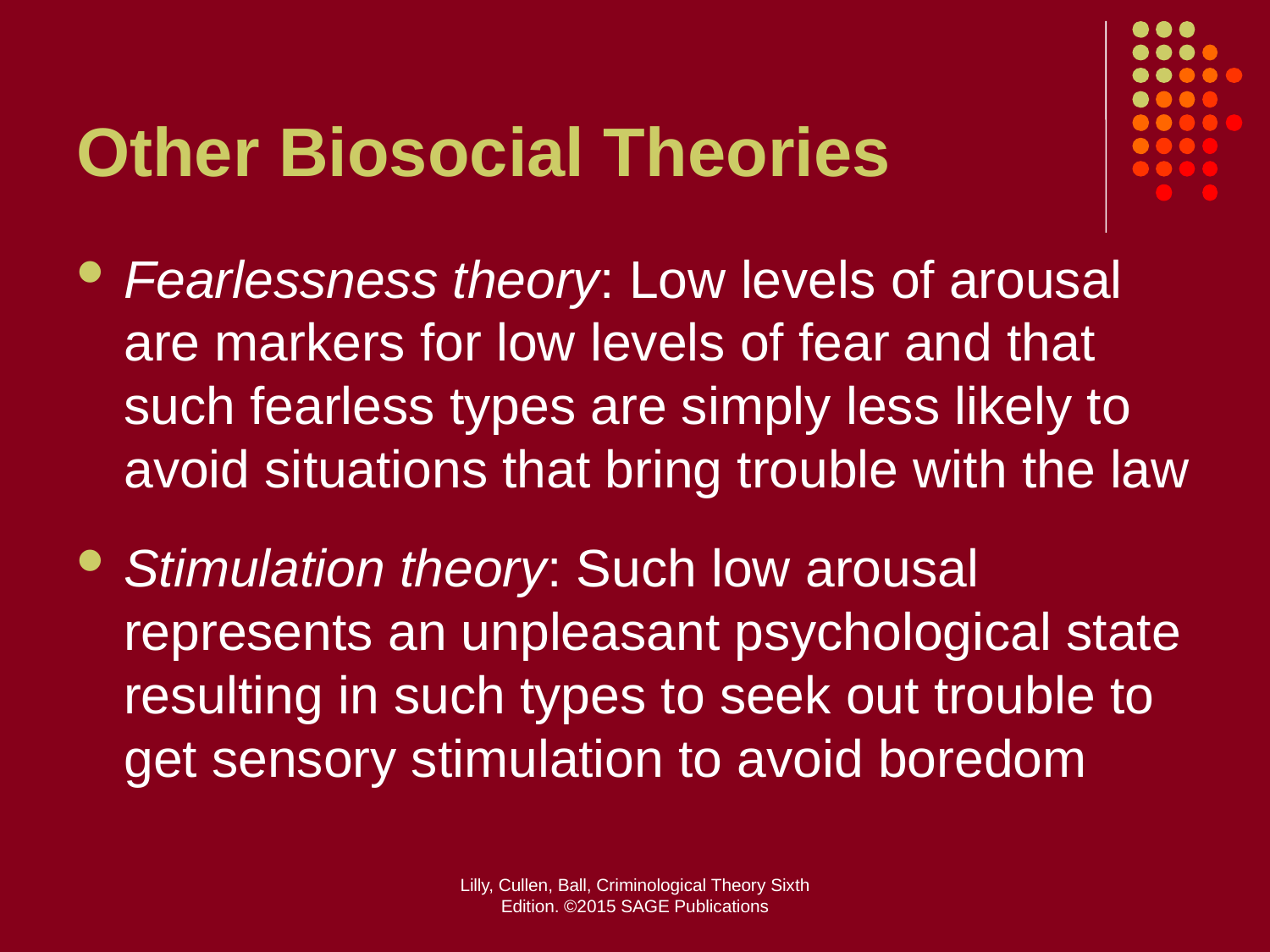

# Other Biosocial Theories
Fearlessness theory: Low levels of arousal are markers for low levels of fear and that such fearless types are simply less likely to avoid situations that bring trouble with the law

Stimulation theory: Such low arousal represents an unpleasant psychological state resulting in such types to seek out trouble to get sensory stimulation to avoid boredom
Lilly, Cullen, Ball, Criminological Theory Sixth Edition. ©2015 SAGE Publications